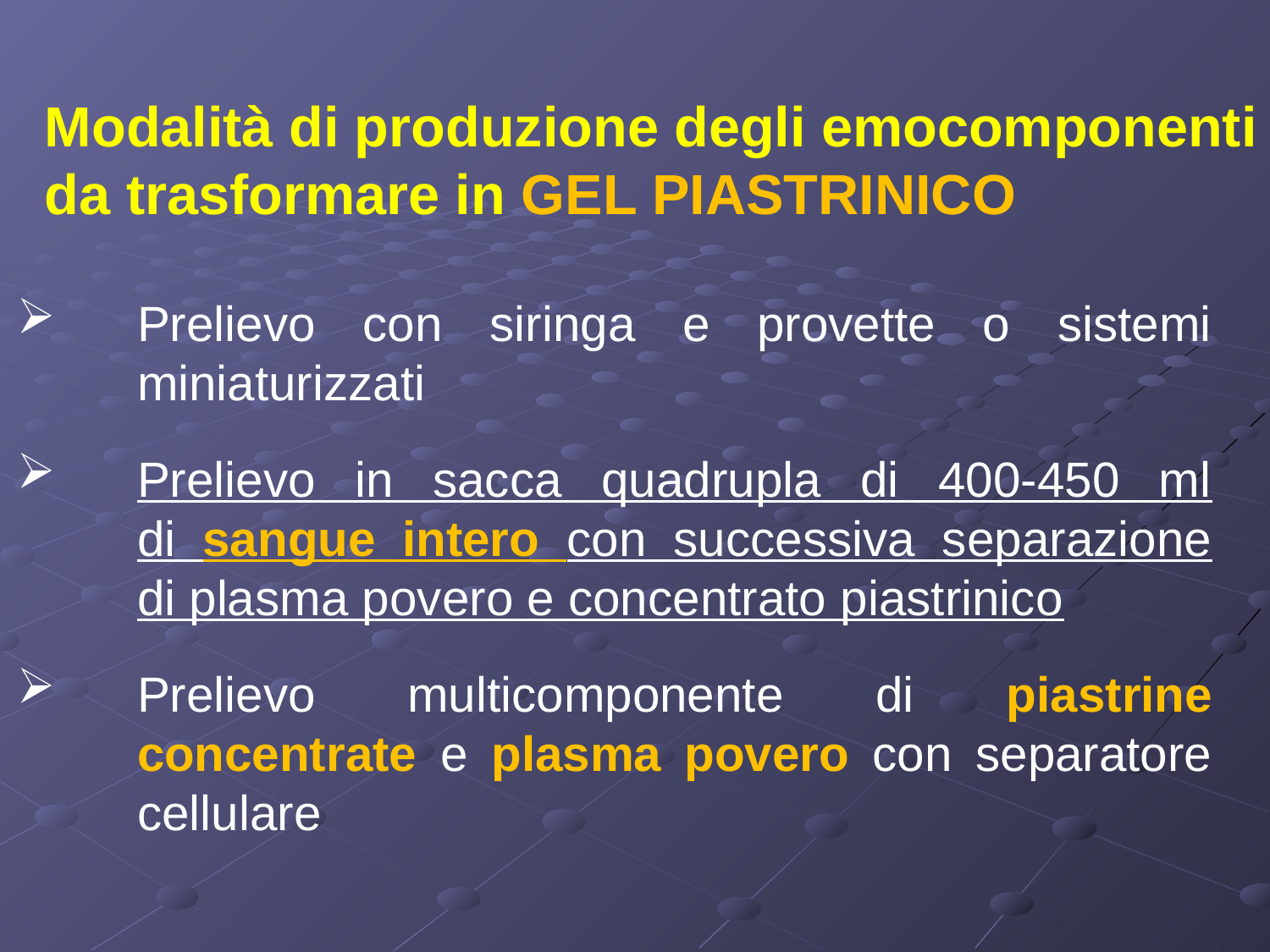

Modalità di produzione degli emocomponenti
da trasformare in GEL PIASTRINICO

Prelievo con siringa e provette o sistemi
miniaturizzati
Prelievo in sacca quadrupla di 400-450 ml
di sangue intero con successiva separazione
di plasma povero e concentrato piastrinico
Prelievo multicomponente di piastrine concentrate e plasma povero con separatore cellulare